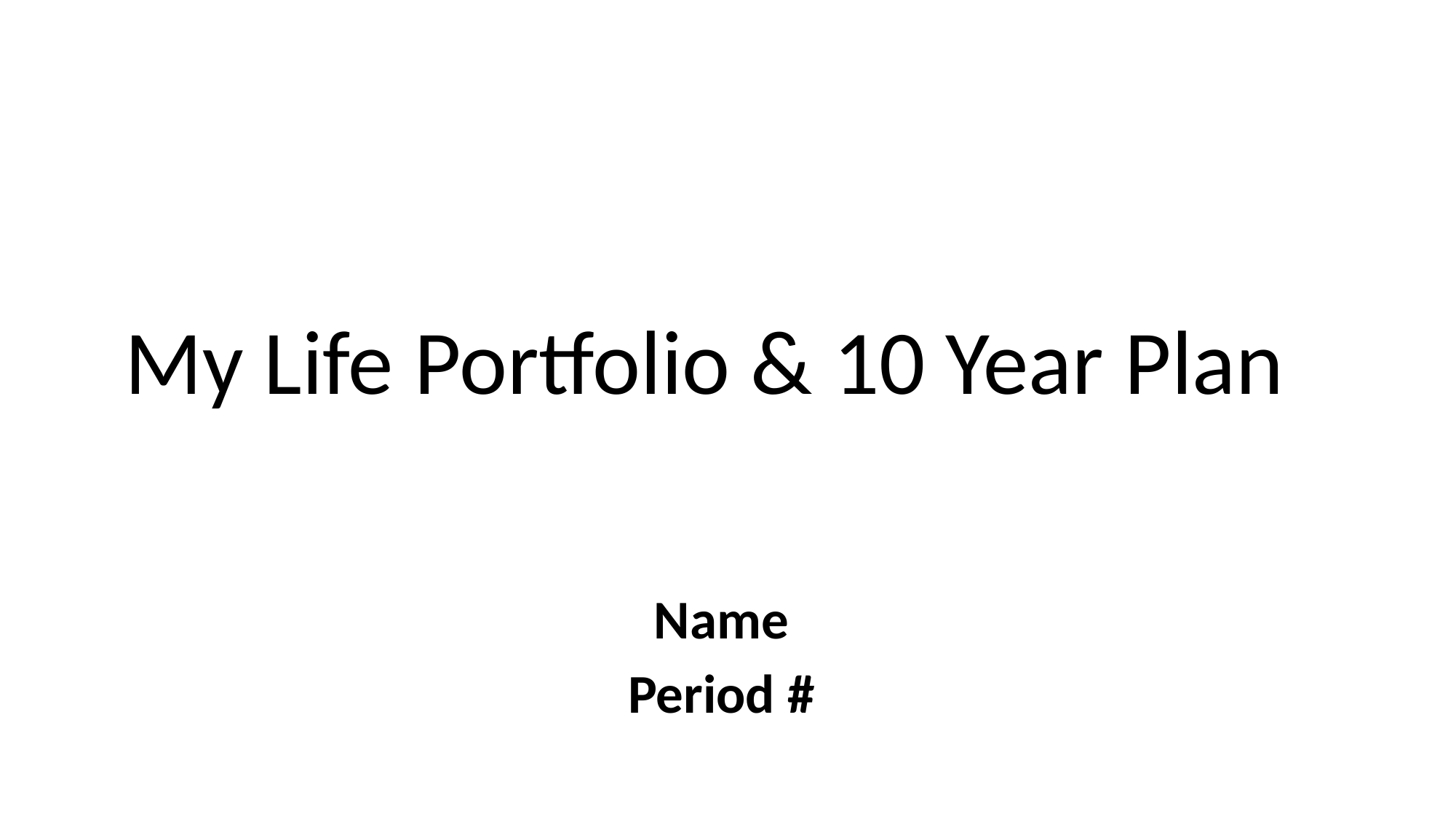

# My Life Portfolio & 10 Year Plan
Name
Period #